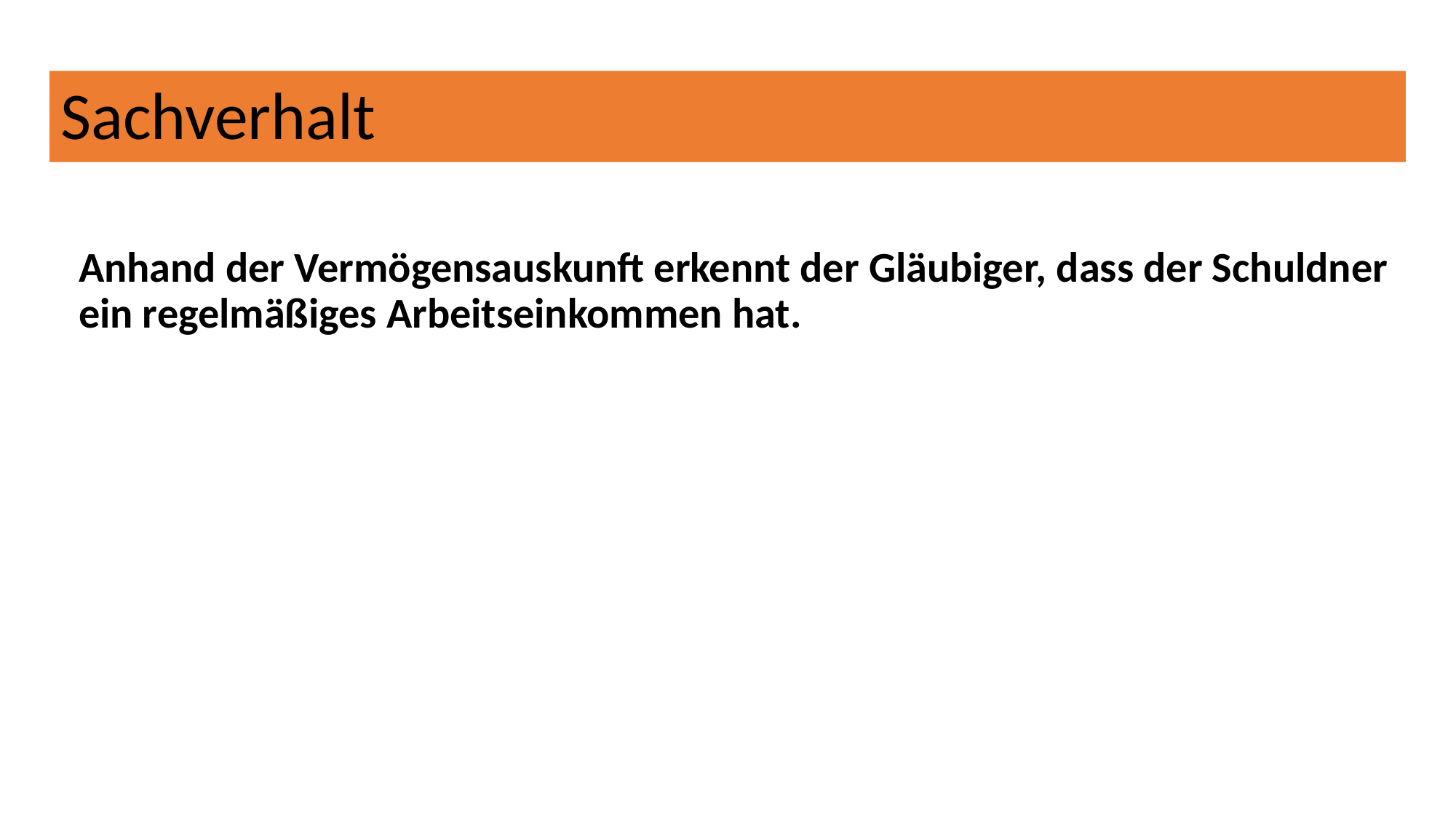

# Sachverhalt

Anhand der Vermögensauskunft erkennt der Gläubiger, dass der Schuldner ein regelmäßiges Arbeitseinkommen hat.